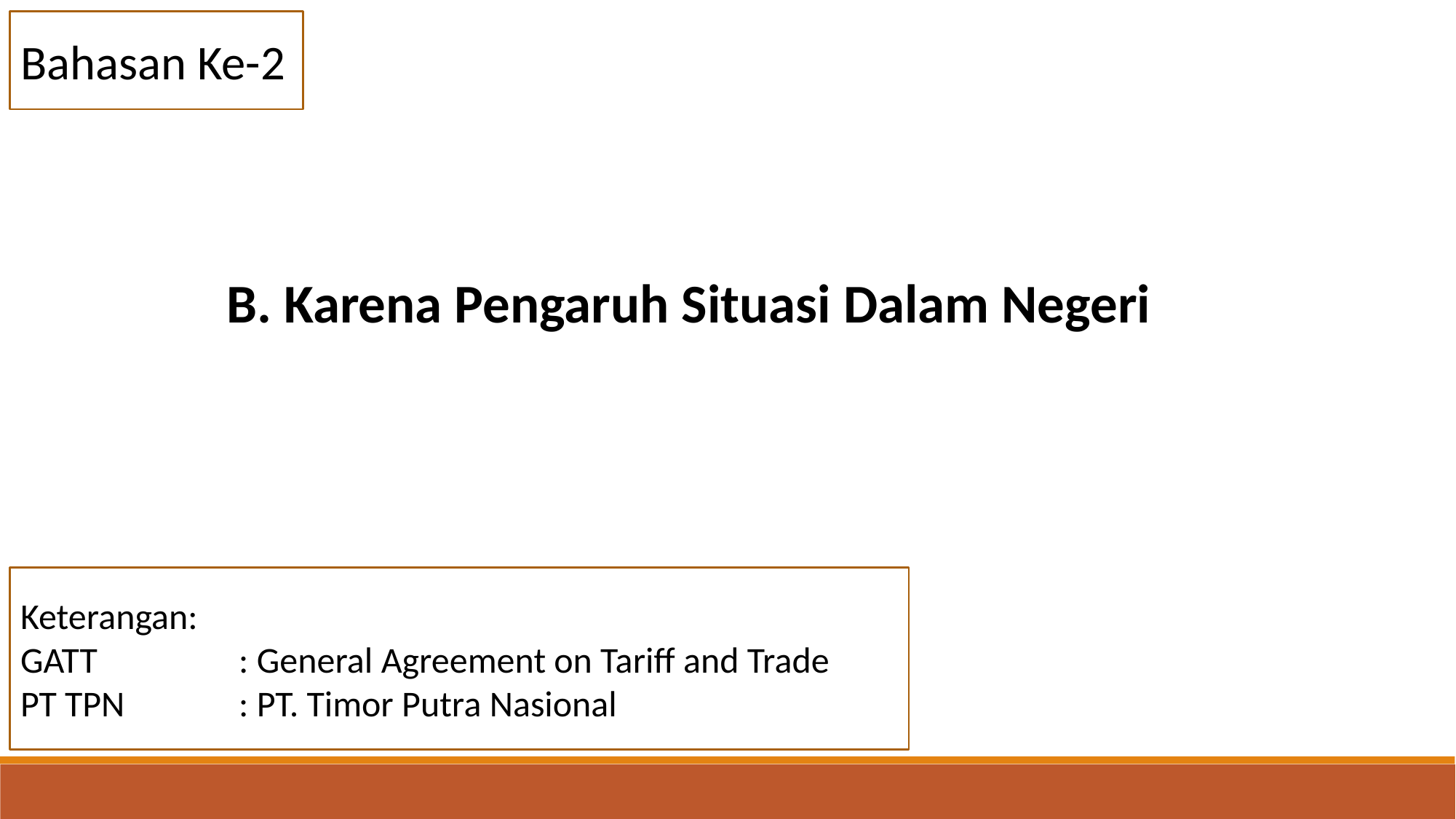

Bahasan Ke-2
B. Karena Pengaruh Situasi Dalam Negeri
Keterangan:
GATT 		: General Agreement on Tariff and Trade
PT TPN 	: PT. Timor Putra Nasional